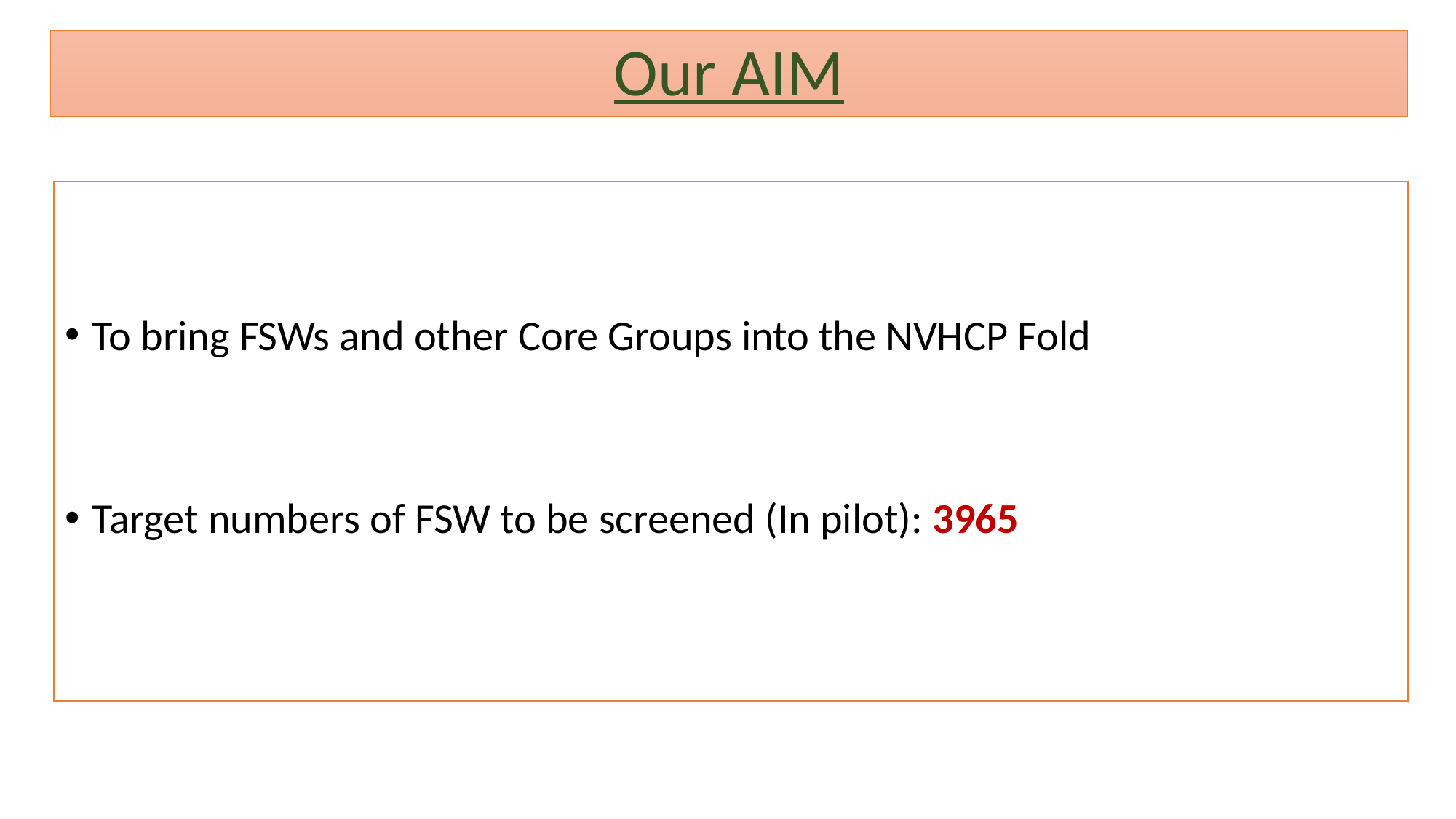

Our AIM

To bring FSWs and other Core Groups into the NVHCP Fold

Target numbers of FSW to be screened (In pilot): 3965